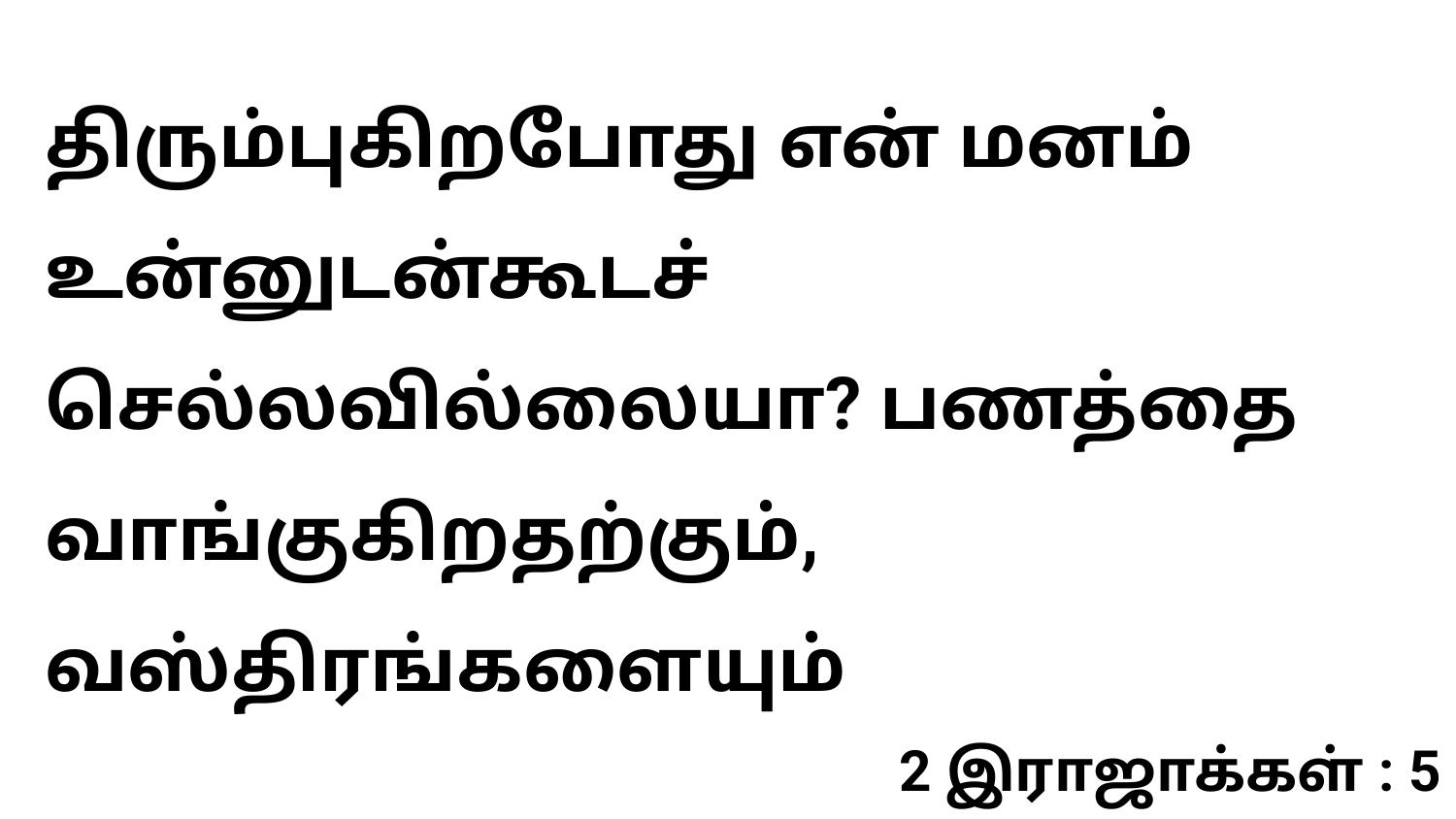

திரும்புகிறபோது என் மனம் உன்னுடன்கூடச் செல்லவில்லையா? பணத்தை வாங்குகிறதற்கும், வஸ்திரங்களையும்
2 இராஜாக்கள் : 5